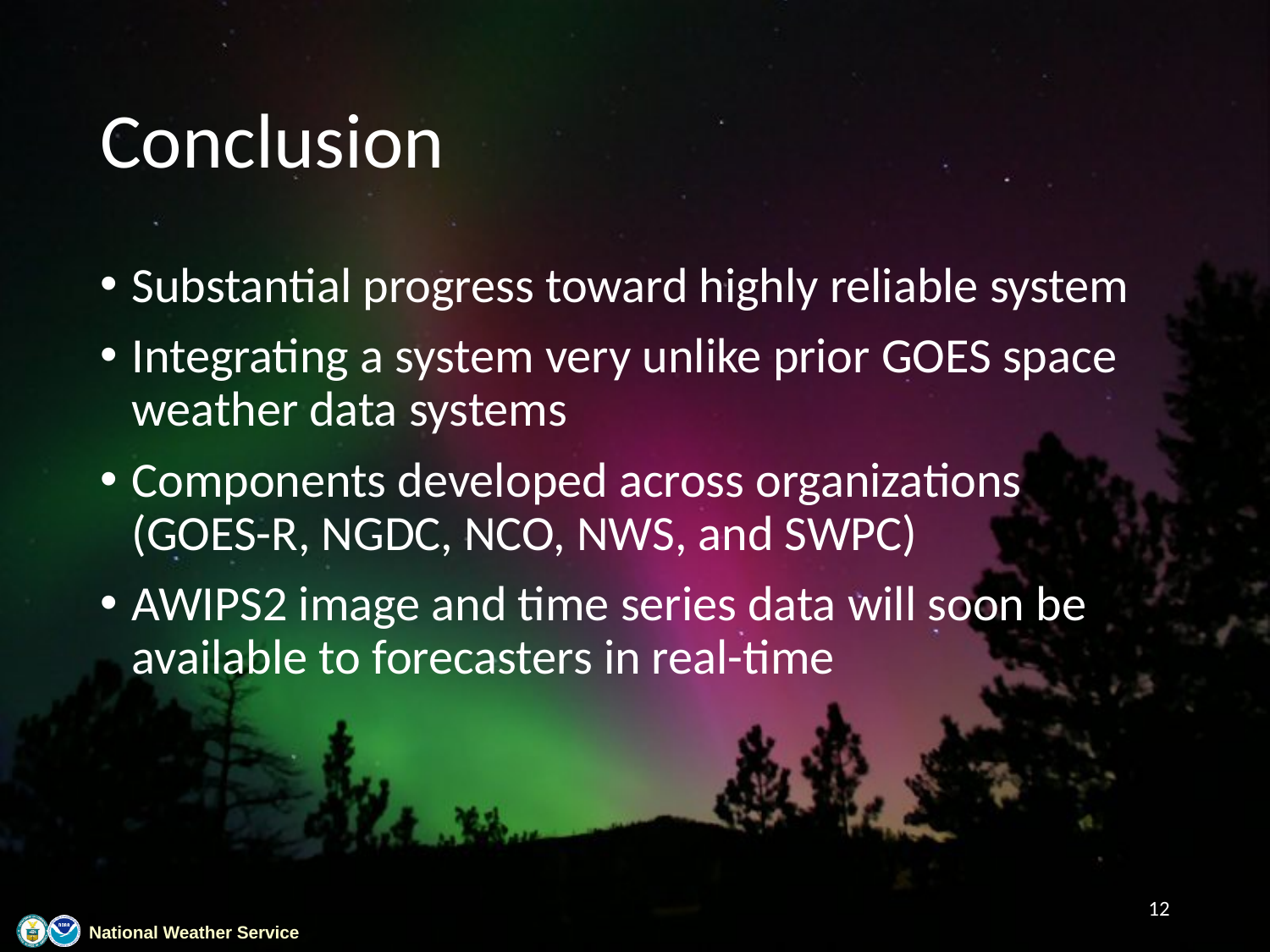

# Conclusion
Substantial progress toward highly reliable system
Integrating a system very unlike prior GOES space weather data systems
Components developed across organizations (GOES-R, NGDC, NCO, NWS, and SWPC)
AWIPS2 image and time series data will soon be available to forecasters in real-time

12